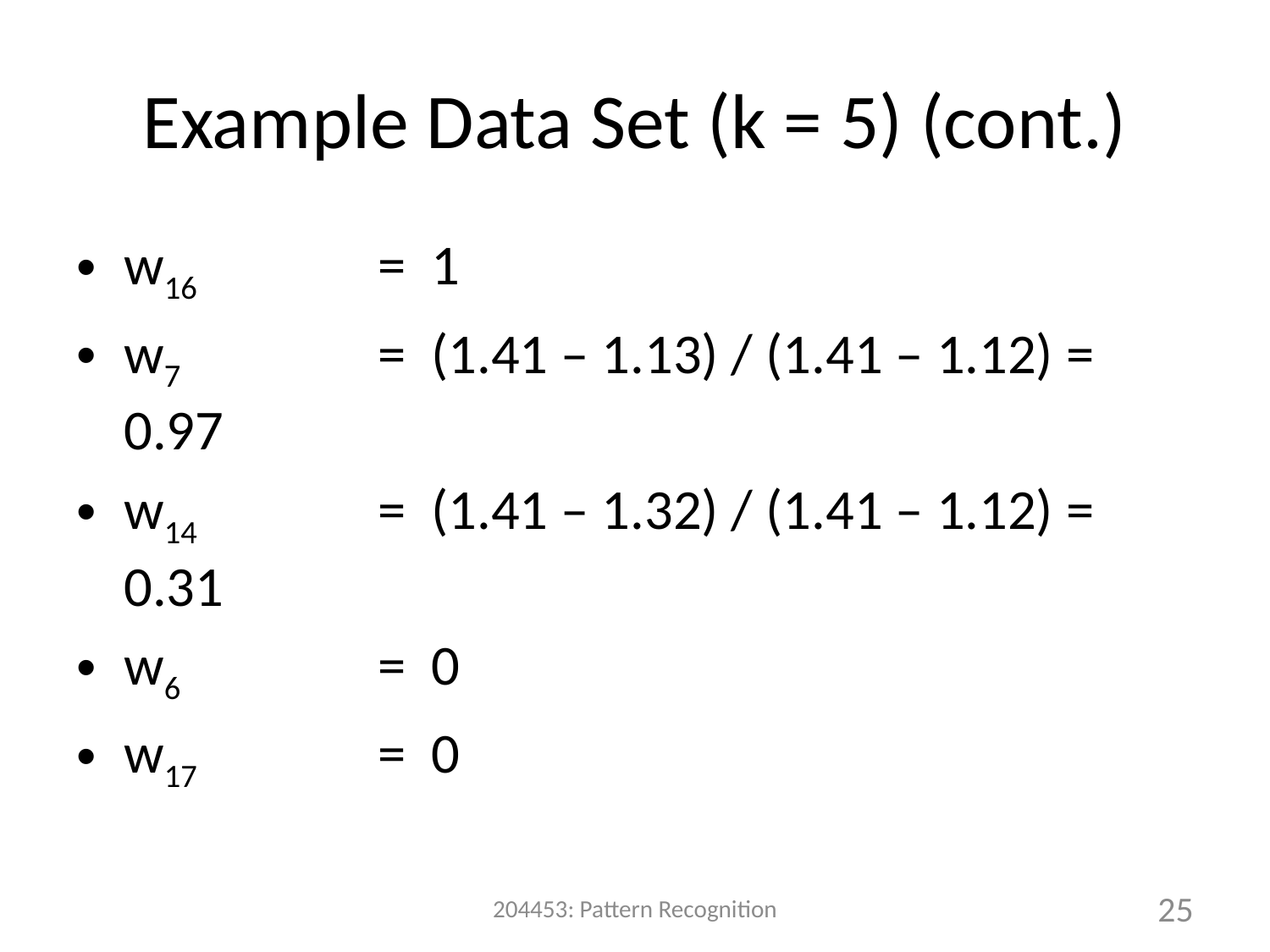

# Example Data Set (k = 5) (cont.)
w16		=  1
w7		=  (1.41 – 1.13) / (1.41 – 1.12) = 0.97
w14		=  (1.41 – 1.32) / (1.41 – 1.12) = 0.31
w6		=  0
w17		=  0

204453: Pattern Recognition
25